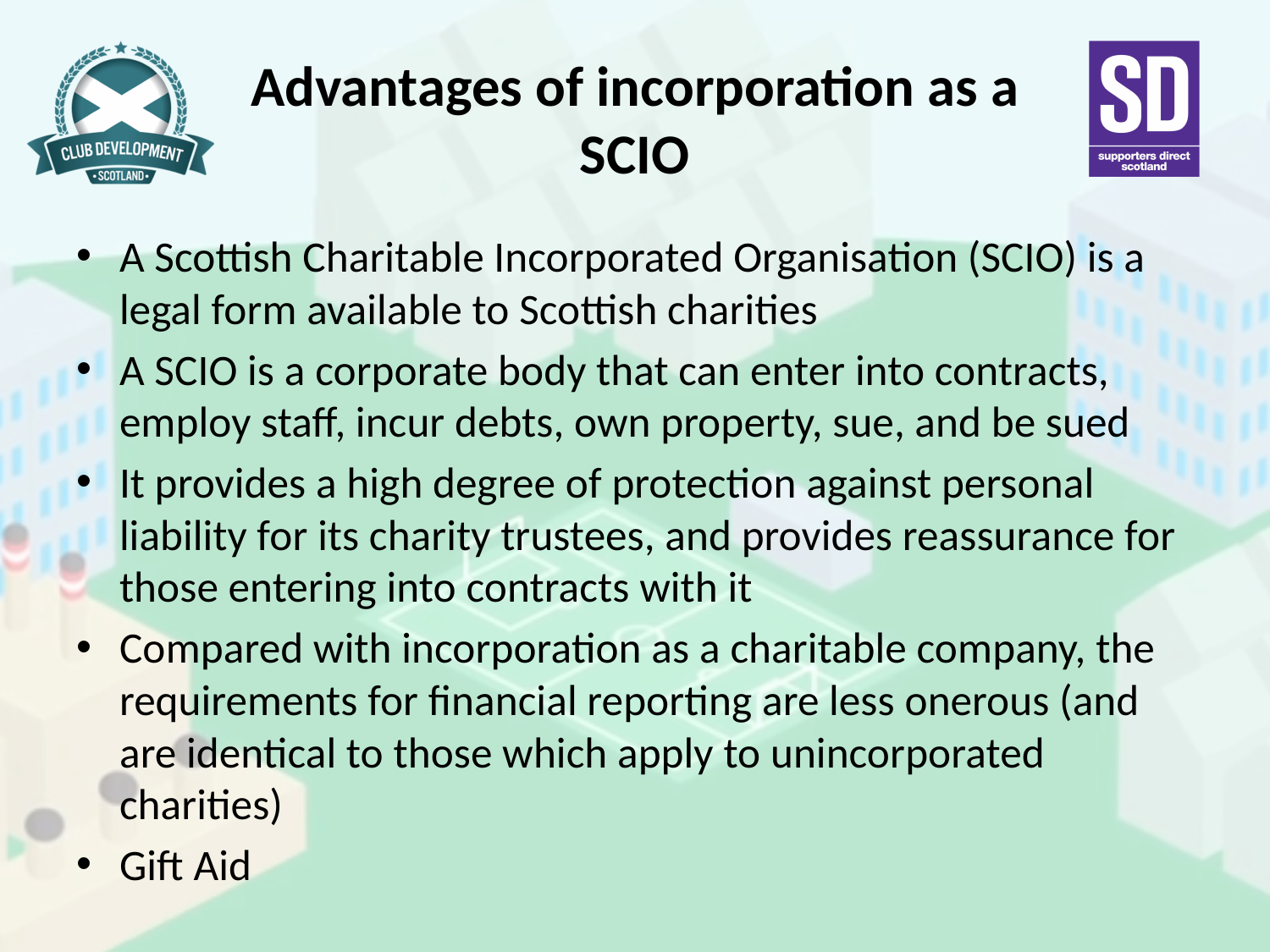

# Advantages of incorporation as a SCIO
A Scottish Charitable Incorporated Organisation (SCIO) is a legal form available to Scottish charities
A SCIO is a corporate body that can enter into contracts, employ staff, incur debts, own property, sue, and be sued
It provides a high degree of protection against personal liability for its charity trustees, and provides reassurance for those entering into contracts with it
Compared with incorporation as a charitable company, the requirements for financial reporting are less onerous (and are identical to those which apply to unincorporated charities)
Gift Aid